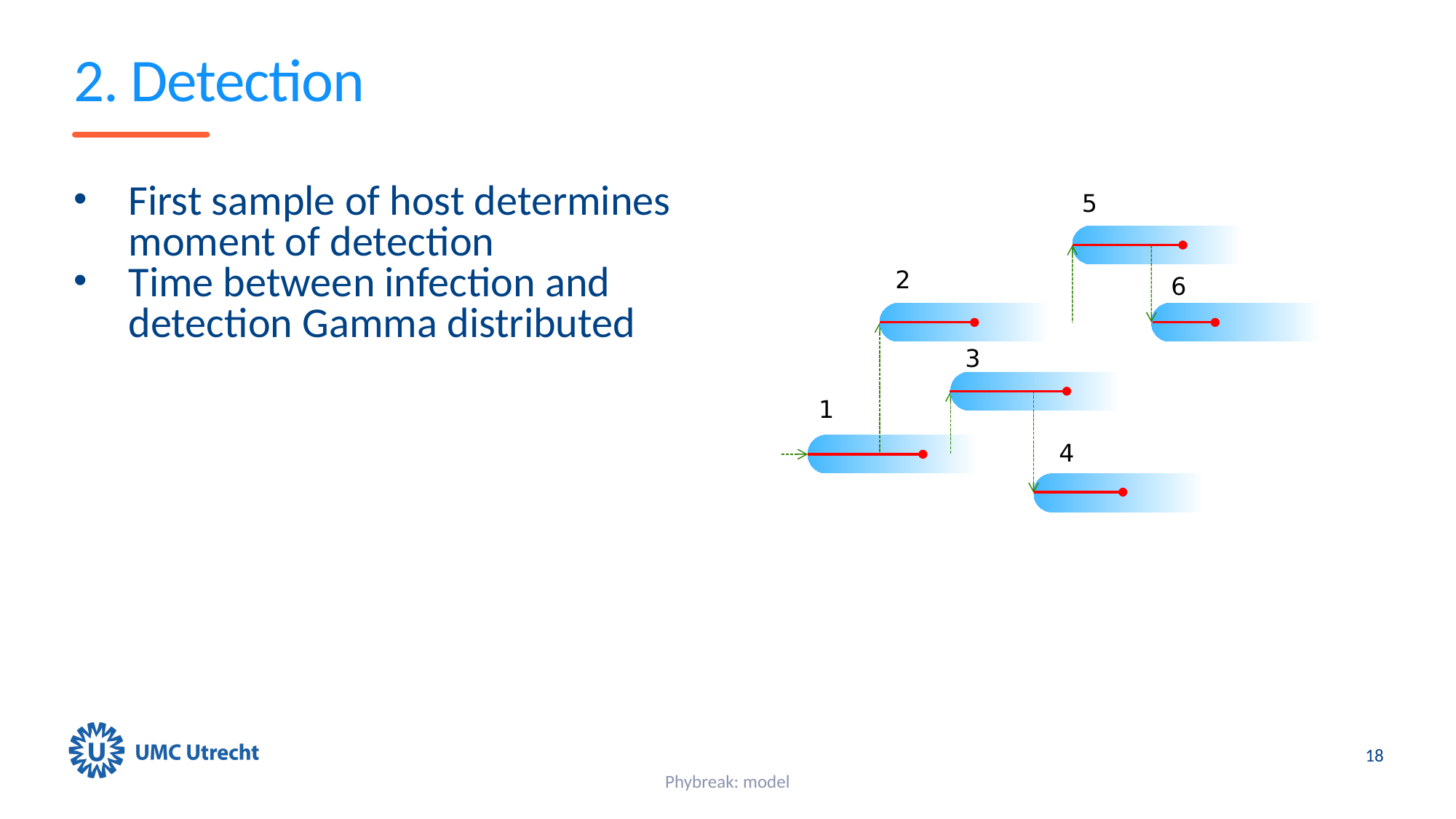

# 2. Detection
First sample of host determines moment of detection
Time between infection and detection Gamma distributed
5

2
6

3

1
4

18
Phybreak: model